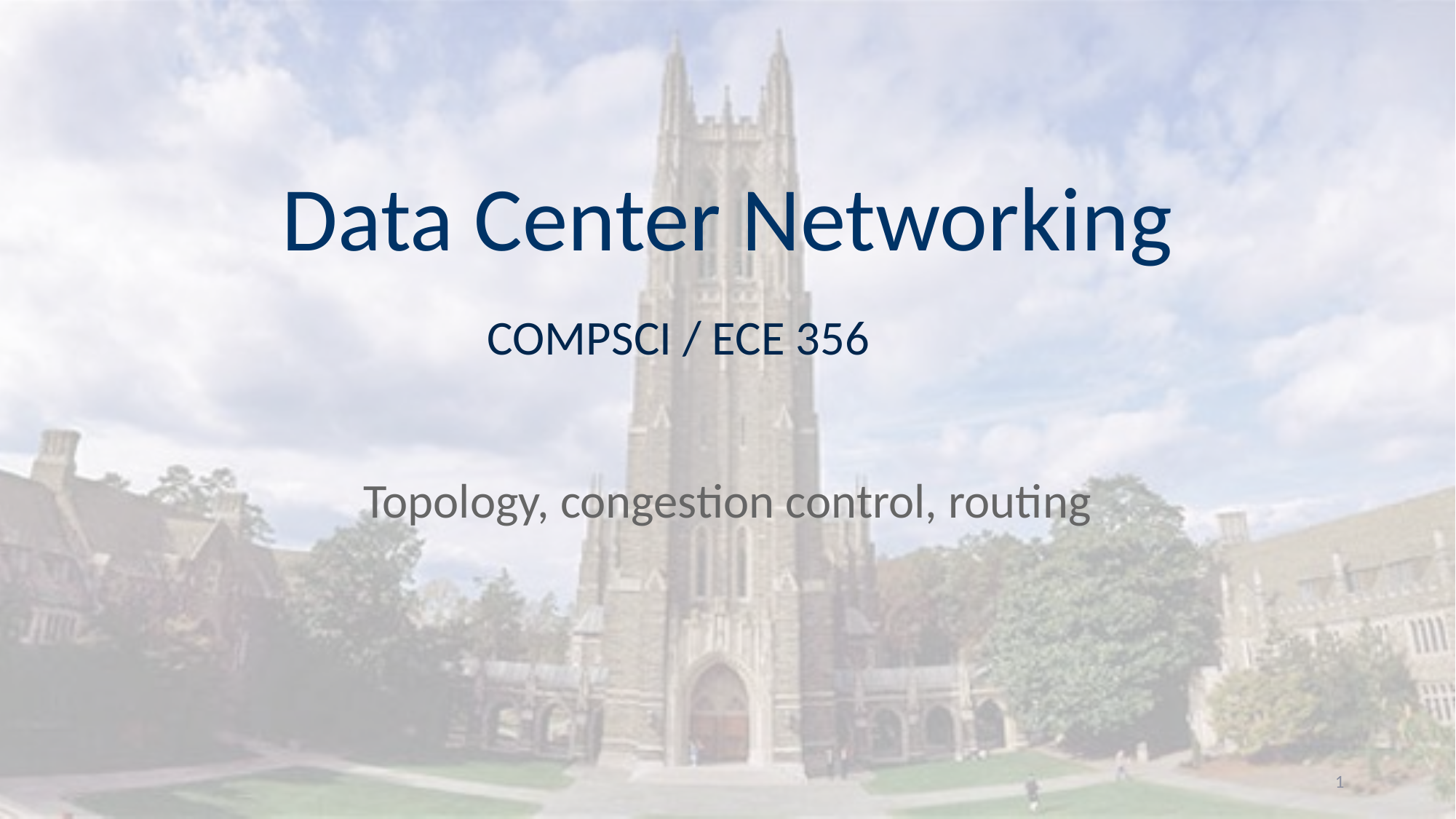

# Data Center Networking
COMPSCI / ECE 356
Topology, congestion control, routing
1